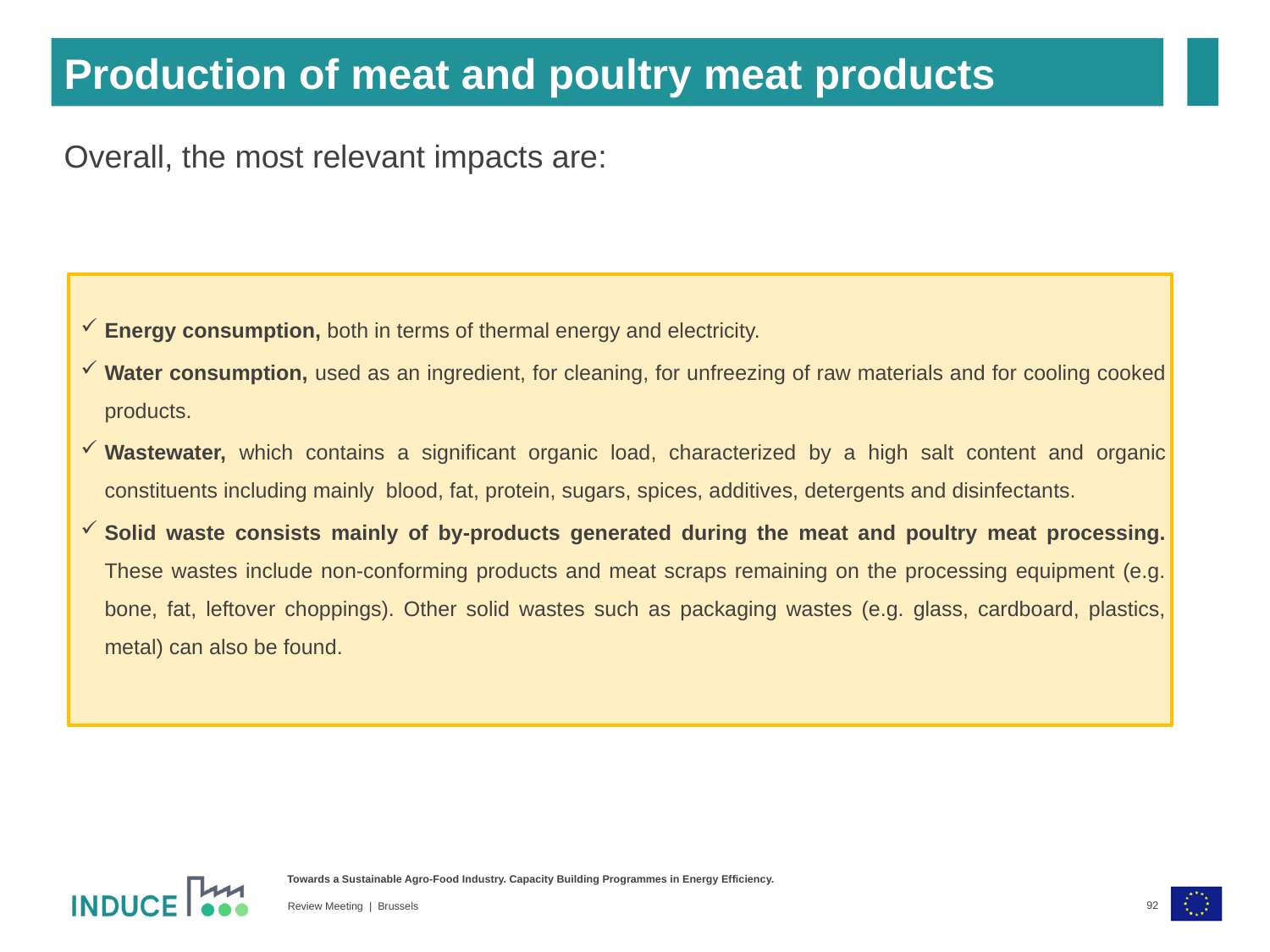

Production of meat and poultry meat products
Overall, the most relevant impacts are:

Energy consumption, both in terms of thermal energy and electricity.
Water consumption, used as an ingredient, for cleaning, for unfreezing of raw materials and for cooling cooked products.
Wastewater, which contains a significant organic load, characterized by a high salt content and organic constituents including mainly  blood, fat, protein, sugars, spices, additives, detergents and disinfectants.
Solid waste consists mainly of by-products generated during the meat and poultry meat processing. These wastes include non-conforming products and meat scraps remaining on the processing equipment (e.g. bone, fat, leftover choppings). Other solid wastes such as packaging wastes (e.g. glass, cardboard, plastics, metal) can also be found.
92
Review Meeting  |  Brussels